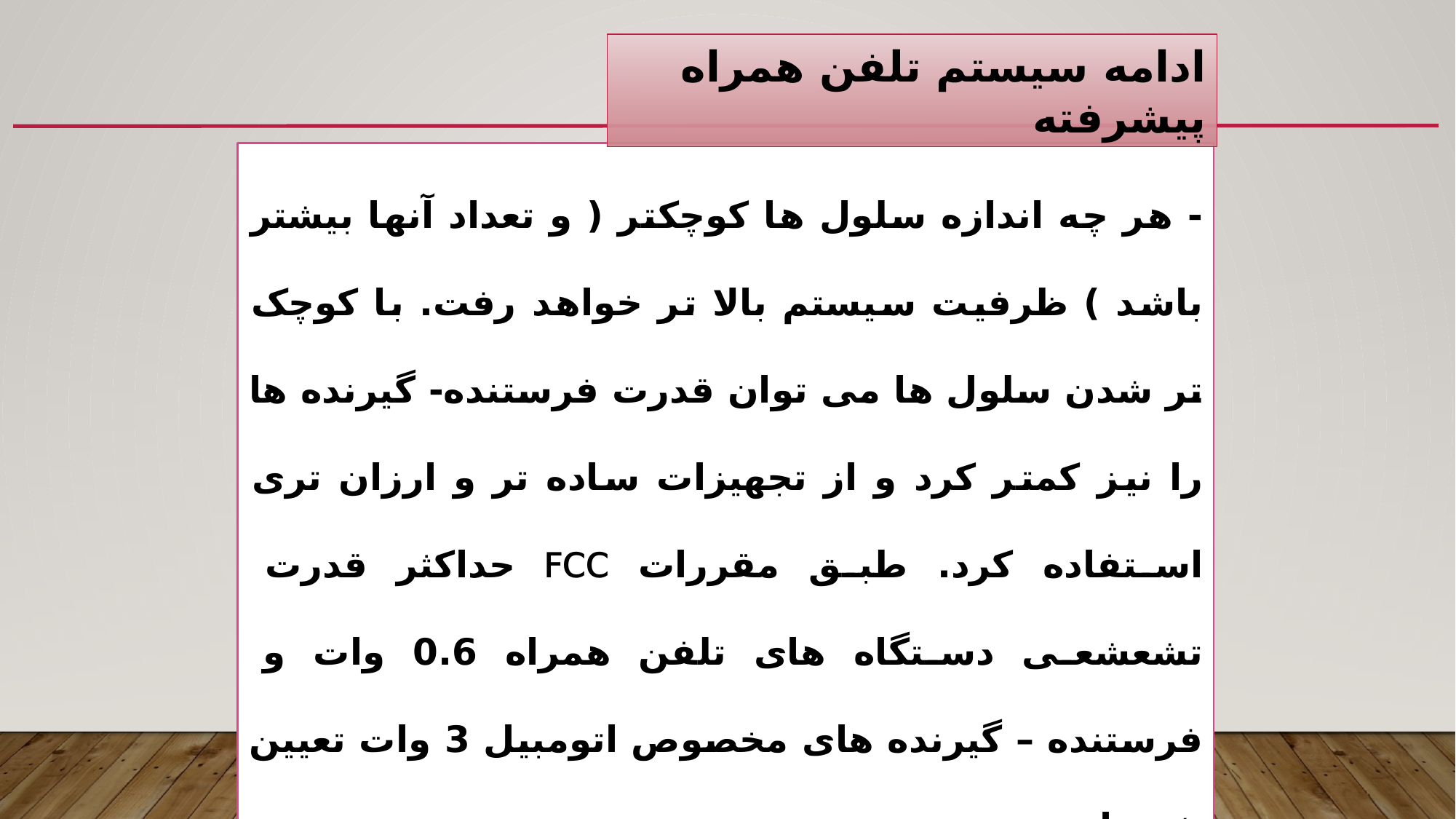

ادامه سیستم تلفن همراه پیشرفته
- هر چه اندازه سلول ها کوچکتر ( و تعداد آنها بیشتر باشد ) ظرفیت سیستم بالا تر خواهد رفت. با کوچک تر شدن سلول ها می توان قدرت فرستنده- گیرنده ها را نیز کمتر کرد و از تجهیزات ساده تر و ارزان تری استفاده کرد. طبق مقررات FCC حداکثر قدرت تشعشعی دستگاه های تلفن همراه 0.6 وات و فرستنده – گیرنده های مخصوص اتومبیل 3 وات تعیین شده است.